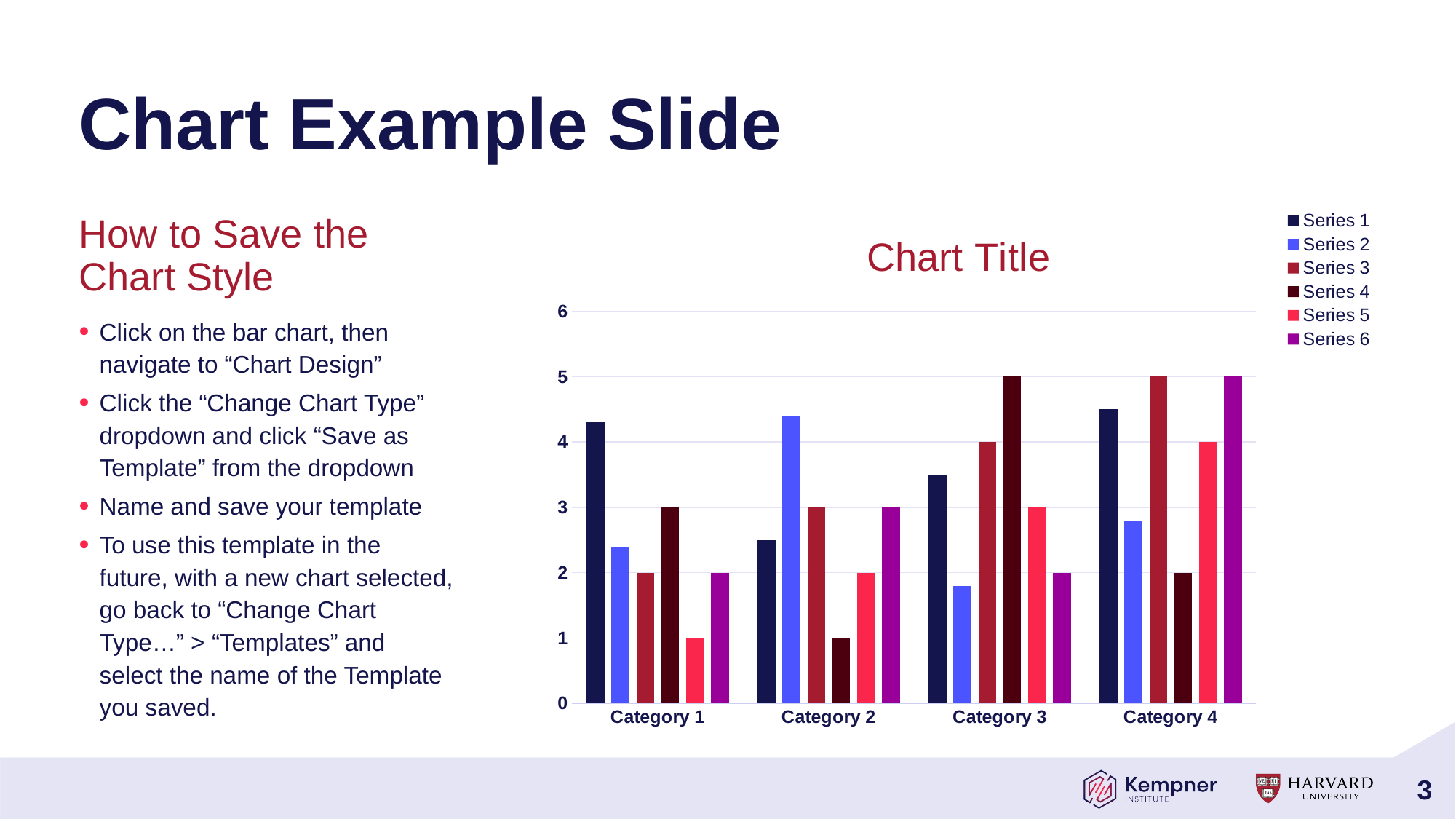

# Chart Example Slide
How to Save the Chart Style

### Chart:

| Category | Series 1 | Series 2 | Series 3 | Series 4 | Series 5 | Series 6 |
|---|---|---|---|---|---|---|
| Category 1 | 4.3 | 2.4 | 2.0 | 3.0 | 1.0 | 2.0 |
| Category 2 | 2.5 | 4.4 | 3.0 | 1.0 | 2.0 | 3.0 |
| Category 3 | 3.5 | 1.8 | 4.0 | 5.0 | 3.0 | 2.0 |
| Category 4 | 4.5 | 2.8 | 5.0 | 2.0 | 4.0 | 5.0 |
Click on the bar chart, then navigate to “Chart Design”
Click the “Change Chart Type” dropdown and click “Save as Template” from the dropdown
Name and save your template
To use this template in the future, with a new chart selected, go back to “Change Chart Type…” > “Templates” and select the name of the Template you saved.